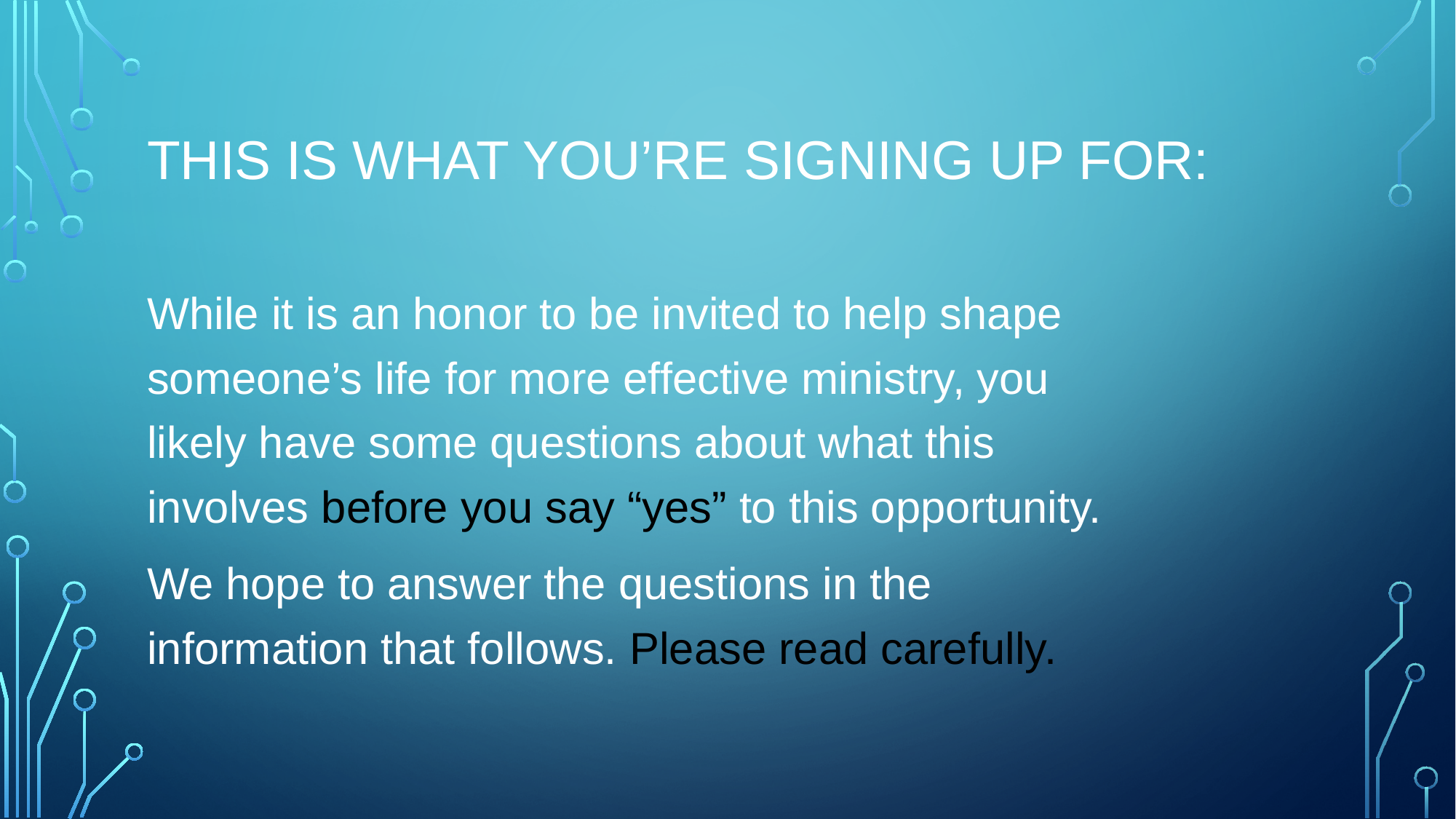

# This is what you’re signing up for:
While it is an honor to be invited to help shape someone’s life for more effective ministry, you likely have some questions about what this involves before you say “yes” to this opportunity.
We hope to answer the questions in the information that follows. Please read carefully.